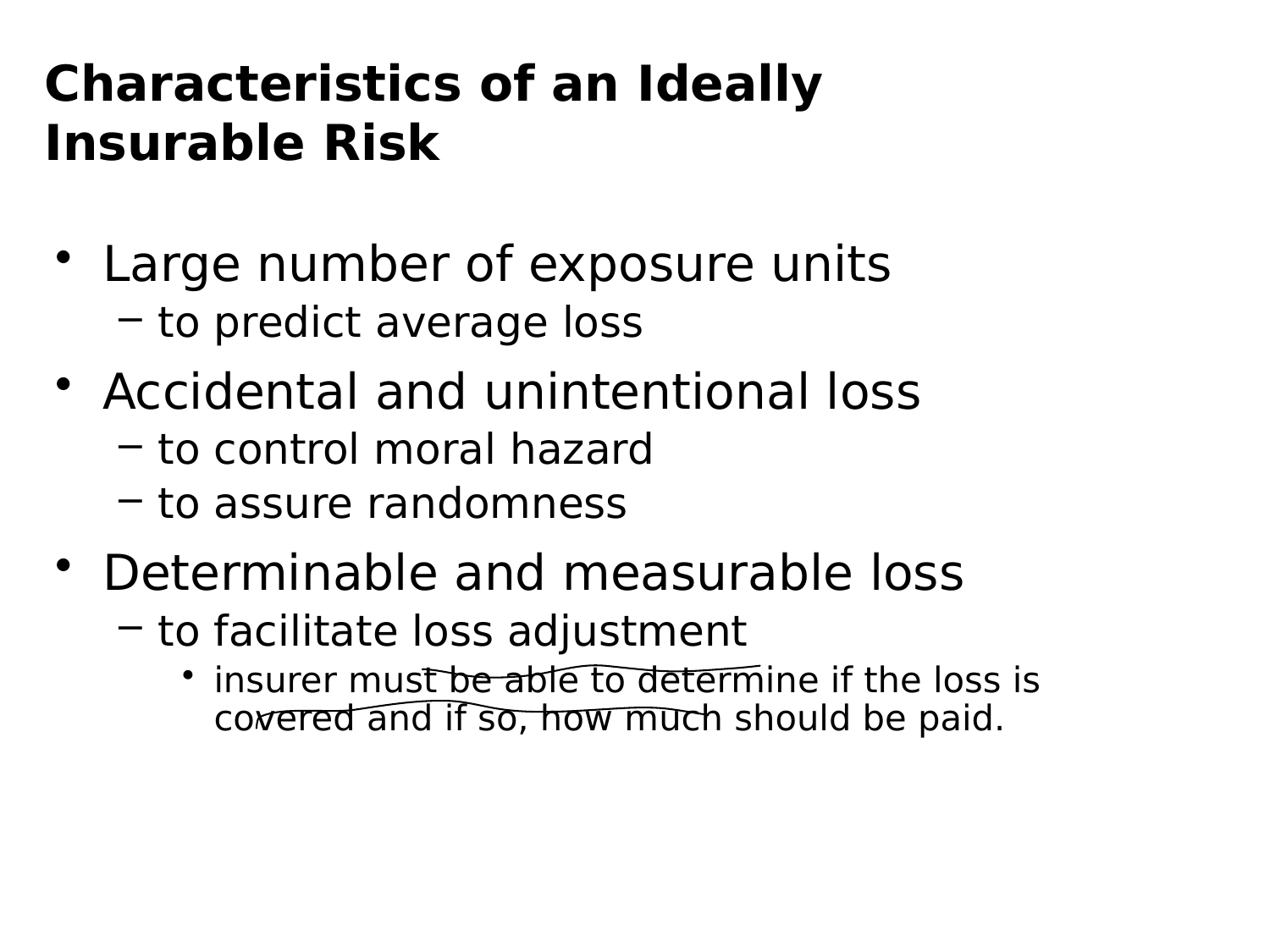

Characteristics of an Ideally Insurable Risk
Large number of exposure units
to predict average loss
Accidental and unintentional loss
to control moral hazard
to assure randomness
Determinable and measurable loss
to facilitate loss adjustment
insurer must be able to determine if the loss is covered and if so, how much should be paid.